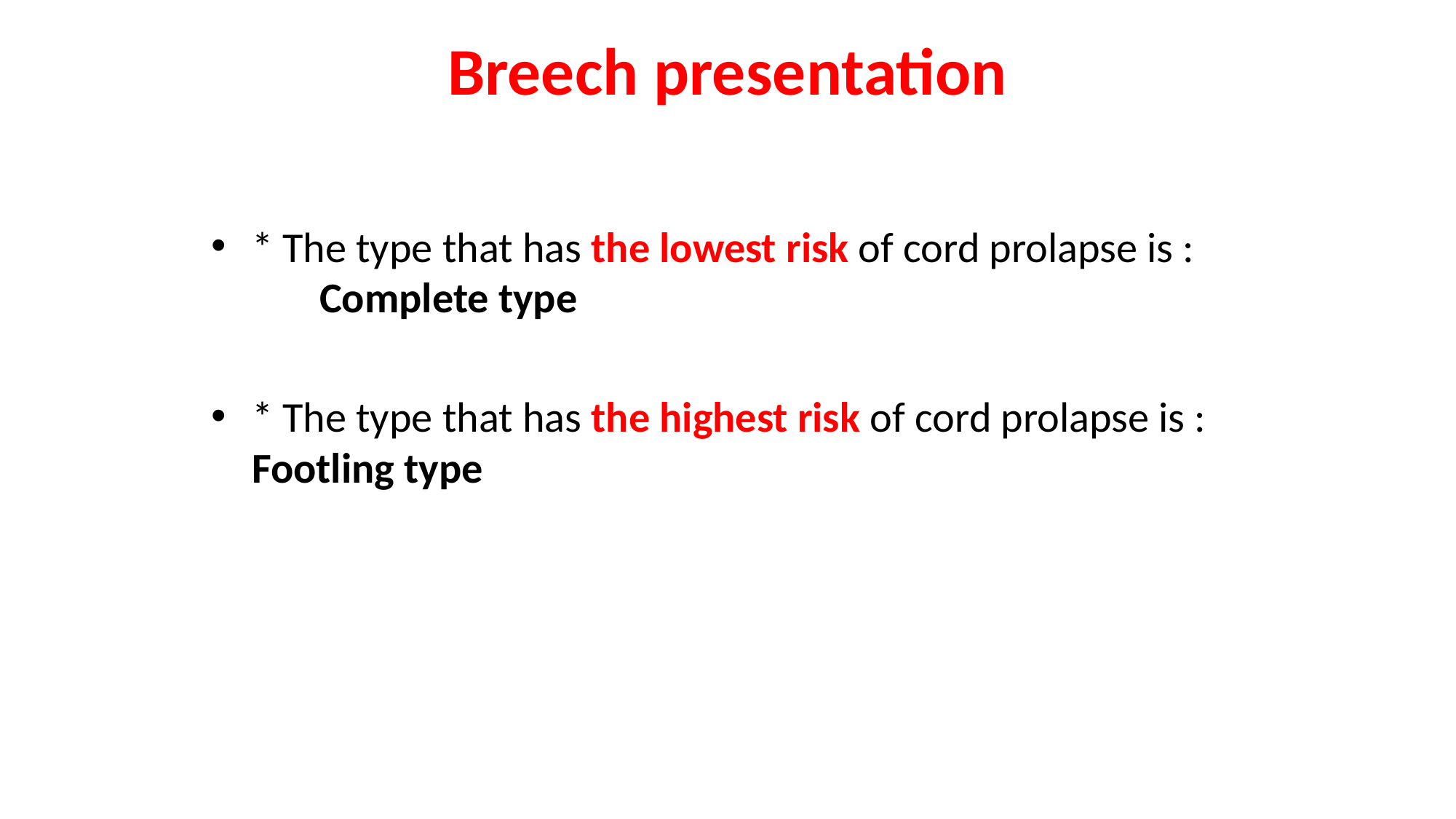

# Breech presentation

* The type that has the lowest risk of cord prolapse is :             Complete type

* The type that has the highest risk of cord prolapse is : Footling type